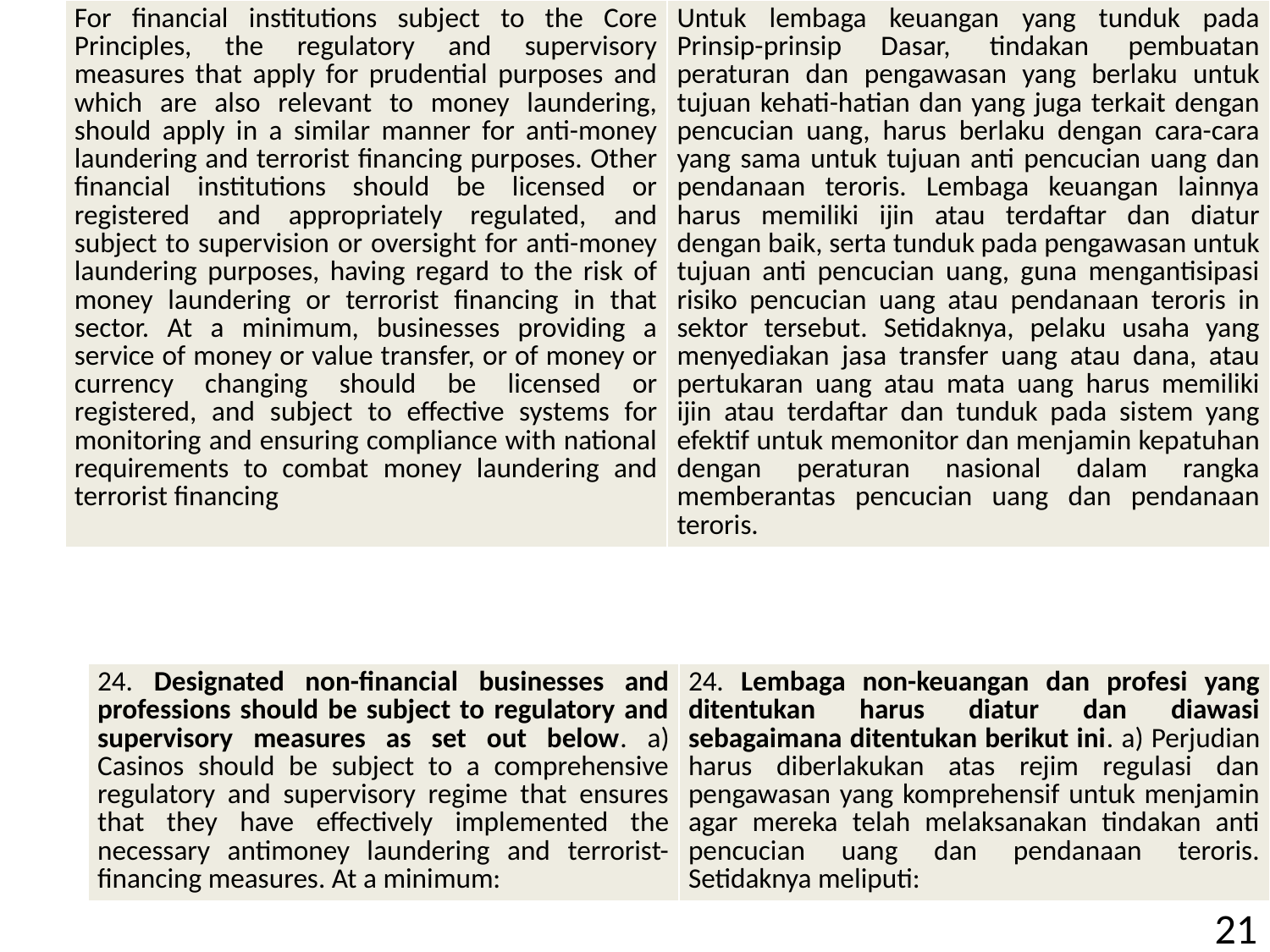

| For financial institutions subject to the Core Principles, the regulatory and supervisory measures that apply for prudential purposes and which are also relevant to money laundering, should apply in a similar manner for anti-money laundering and terrorist financing purposes. Other financial institutions should be licensed or registered and appropriately regulated, and subject to supervision or oversight for anti-money laundering purposes, having regard to the risk of money laundering or terrorist financing in that sector. At a minimum, businesses providing a service of money or value transfer, or of money or currency changing should be licensed or registered, and subject to effective systems for monitoring and ensuring compliance with national requirements to combat money laundering and terrorist financing | Untuk lembaga keuangan yang tunduk pada Prinsip-prinsip Dasar, tindakan pembuatan peraturan dan pengawasan yang berlaku untuk tujuan kehati-hatian dan yang juga terkait dengan pencucian uang, harus berlaku dengan cara-cara yang sama untuk tujuan anti pencucian uang dan pendanaan teroris. Lembaga keuangan lainnya harus memiliki ijin atau terdaftar dan diatur dengan baik, serta tunduk pada pengawasan untuk tujuan anti pencucian uang, guna mengantisipasi risiko pencucian uang atau pendanaan teroris in sektor tersebut. Setidaknya, pelaku usaha yang menyediakan jasa transfer uang atau dana, atau pertukaran uang atau mata uang harus memiliki ijin atau terdaftar dan tunduk pada sistem yang efektif untuk memonitor dan menjamin kepatuhan dengan peraturan nasional dalam rangka memberantas pencucian uang dan pendanaan teroris. |
| --- | --- |
| 24. Designated non-financial businesses and professions should be subject to regulatory and supervisory measures as set out below. a) Casinos should be subject to a comprehensive regulatory and supervisory regime that ensures that they have effectively implemented the necessary antimoney laundering and terrorist-financing measures. At a minimum: | 24. Lembaga non-keuangan dan profesi yang ditentukan harus diatur dan diawasi sebagaimana ditentukan berikut ini. a) Perjudian harus diberlakukan atas rejim regulasi dan pengawasan yang komprehensif untuk menjamin agar mereka telah melaksanakan tindakan anti pencucian uang dan pendanaan teroris. Setidaknya meliputi: |
| --- | --- |
21